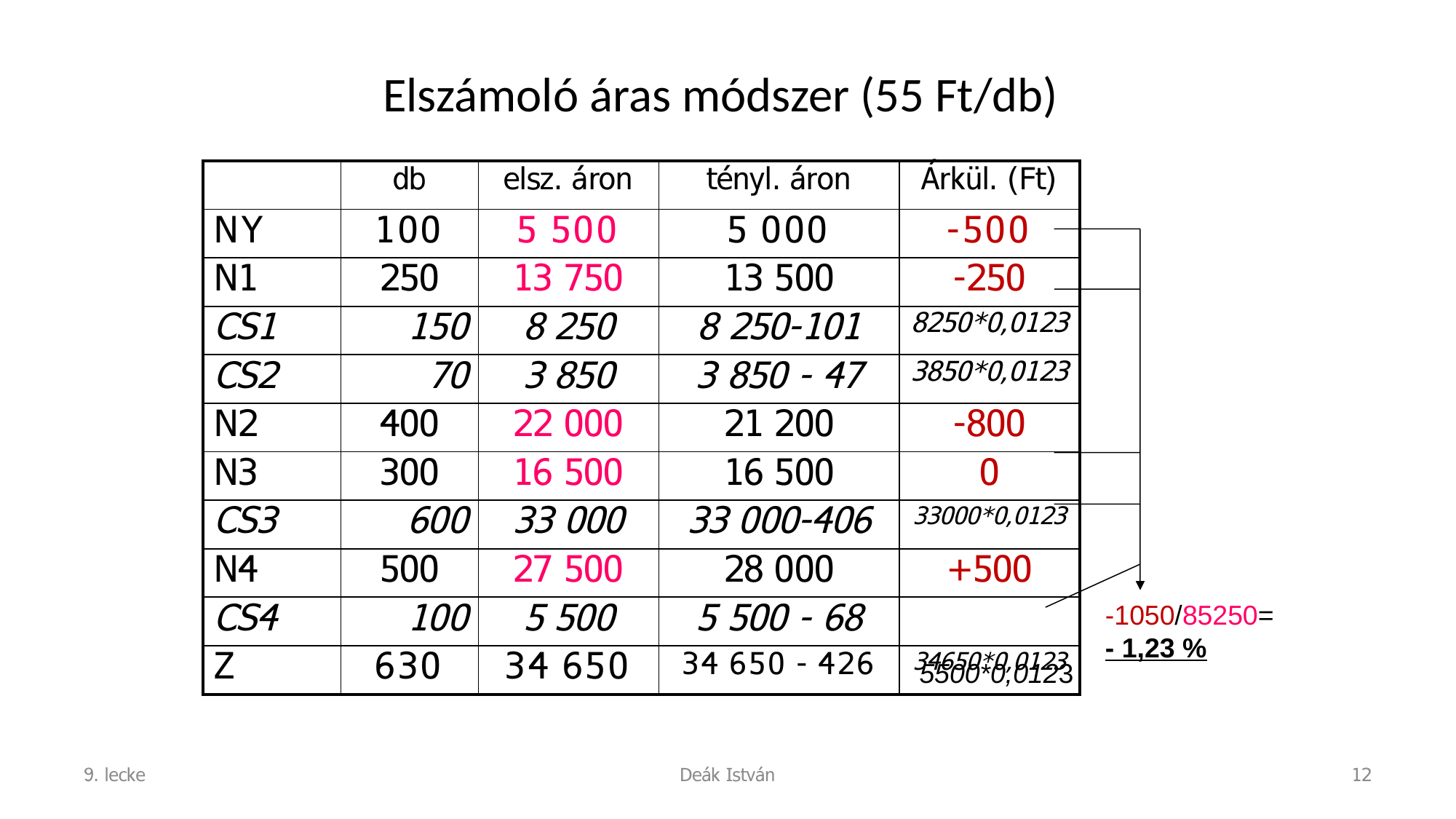

# Elszámoló áras módszer (55 Ft/db)
|  | db | elsz. áron | tényl. áron | Árkül. (Ft) |
| --- | --- | --- | --- | --- |
| NY | 100 | 5 500 | 5 000 | -500 |
| N1 | 250 | 13 750 | 13 500 | -250 |
| CS1 | 150 | 8 250 | 8 250-101 | 8250\*0,0123 |
| CS2 | 70 | 3 850 | 3 850 - 47 | 3850\*0,0123 |
| N2 | 400 | 22 000 | 21 200 | -800 |
| N3 | 300 | 16 500 | 16 500 | 0 |
| CS3 | 600 | 33 000 | 33 000-406 | 33000\*0,0123 |
| N4 | 500 | 27 500 | 28 000 | +500 |
| CS4 | 100 | 5 500 | 5 500 - 68 |  |
| Z | 630 | 34 650 | 34 650 - 426 | 34650\*0,0123 |

-1050/85250=
- 1,23 %
5500*0,0123
9. lecke
Deák István
12